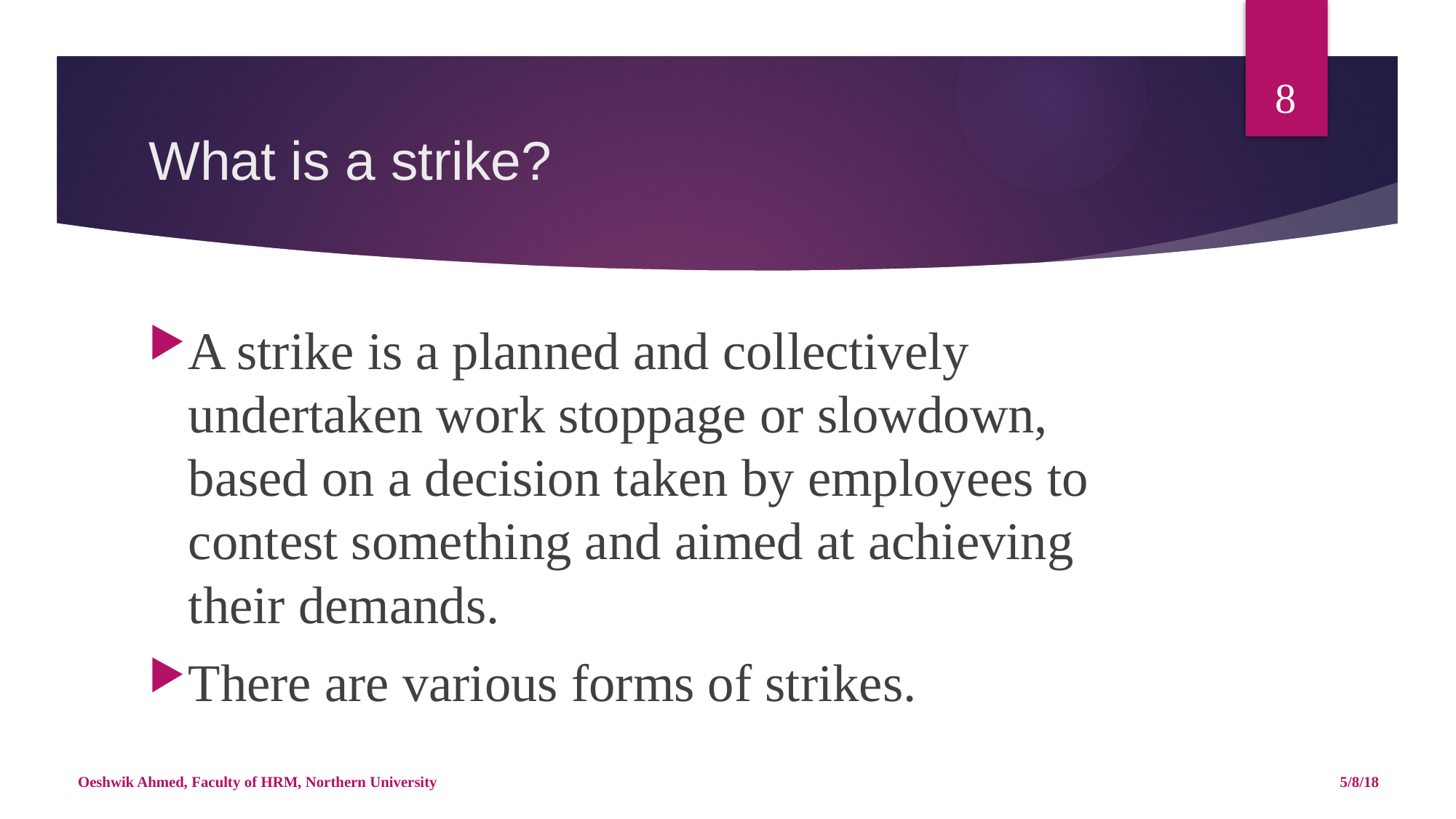

8
# What is a strike?
A strike is a planned and collectively undertaken work stoppage or slowdown, based on a decision taken by employees to contest something and aimed at achieving their demands.
There are various forms of strikes.

Oeshwik Ahmed, Faculty of HRM, Northern University
5/8/18